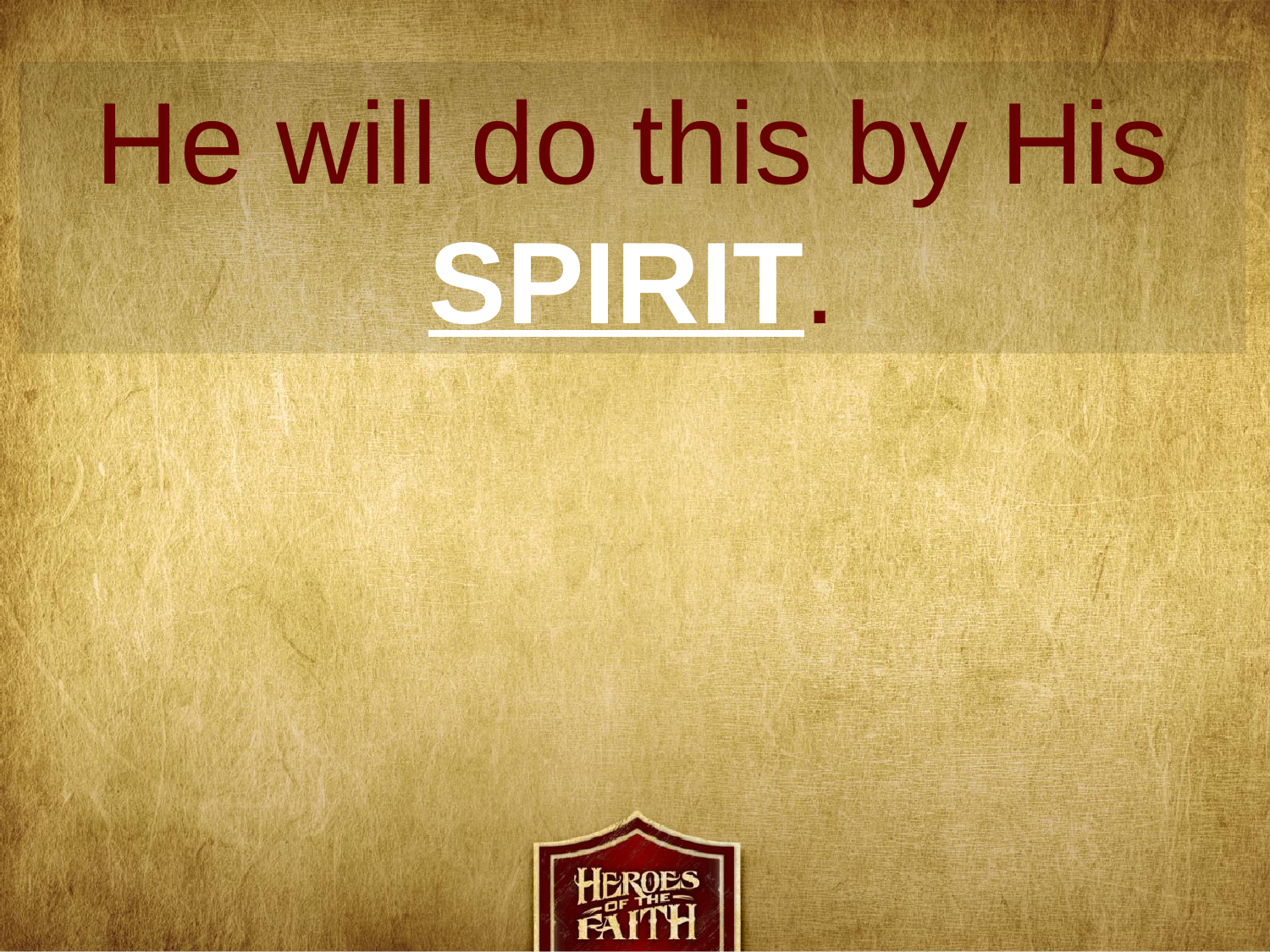

He will do this by His
SPIRIT.